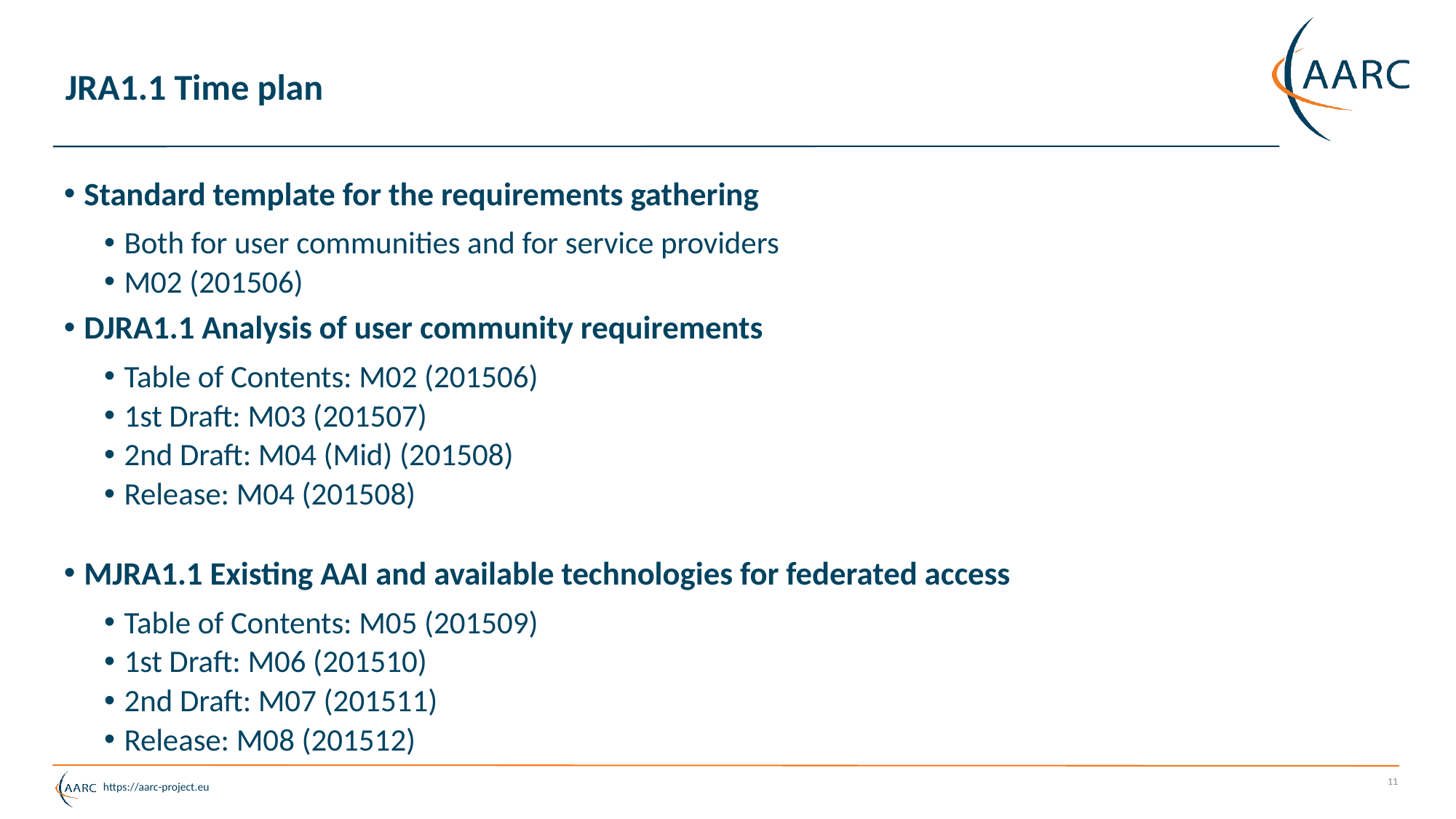

# JRA1.1 Time plan
Standard template for the requirements gathering
Both for user communities and for service providers
M02 (201506)
DJRA1.1 Analysis of user community requirements
Table of Contents: M02 (201506)
1st Draft: M03 (201507)
2nd Draft: M04 (Mid) (201508)
Release: M04 (201508)
MJRA1.1 Existing AAI and available technologies for federated access
Table of Contents: M05 (201509)
1st Draft: M06 (201510)
2nd Draft: M07 (201511)
Release: M08 (201512)

11